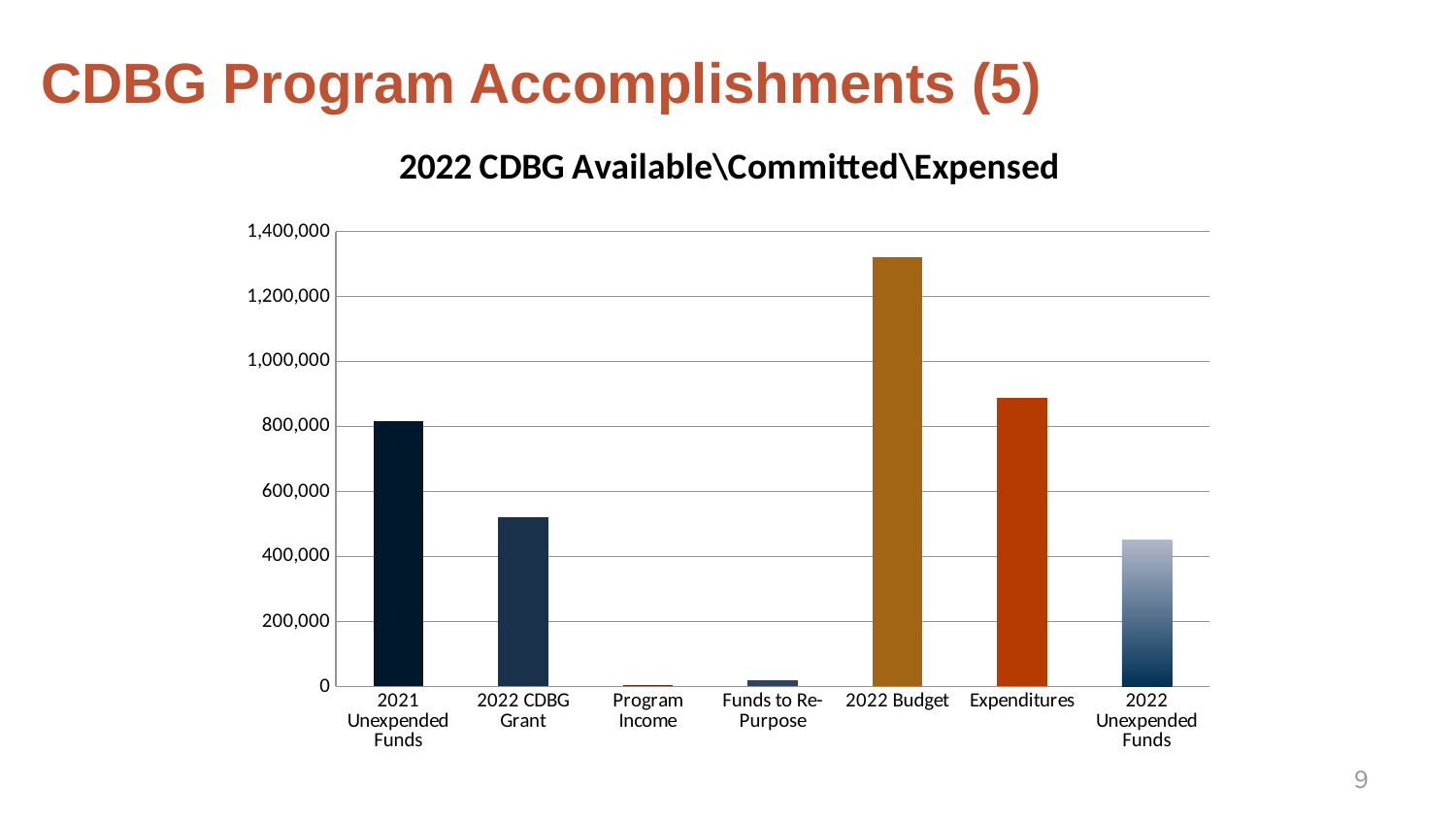

# CDBG Program Accomplishments (5)

### Chart: 2022 CDBG Available\Committed\Expensed

| Category |  |
|---|---|
| 2021 Unexpended Funds | 815907.18 |
| 2022 CDBG Grant | 519709.0 |
| Program Income | 5000.0 |
| Funds to Re-Purpose | 18389.120000000003 |
| 2022 Budget | 1322227.06 |
| Expenditures | 889206.75 |
| 2022 Unexpended Funds | 451409.43000000017 |
9